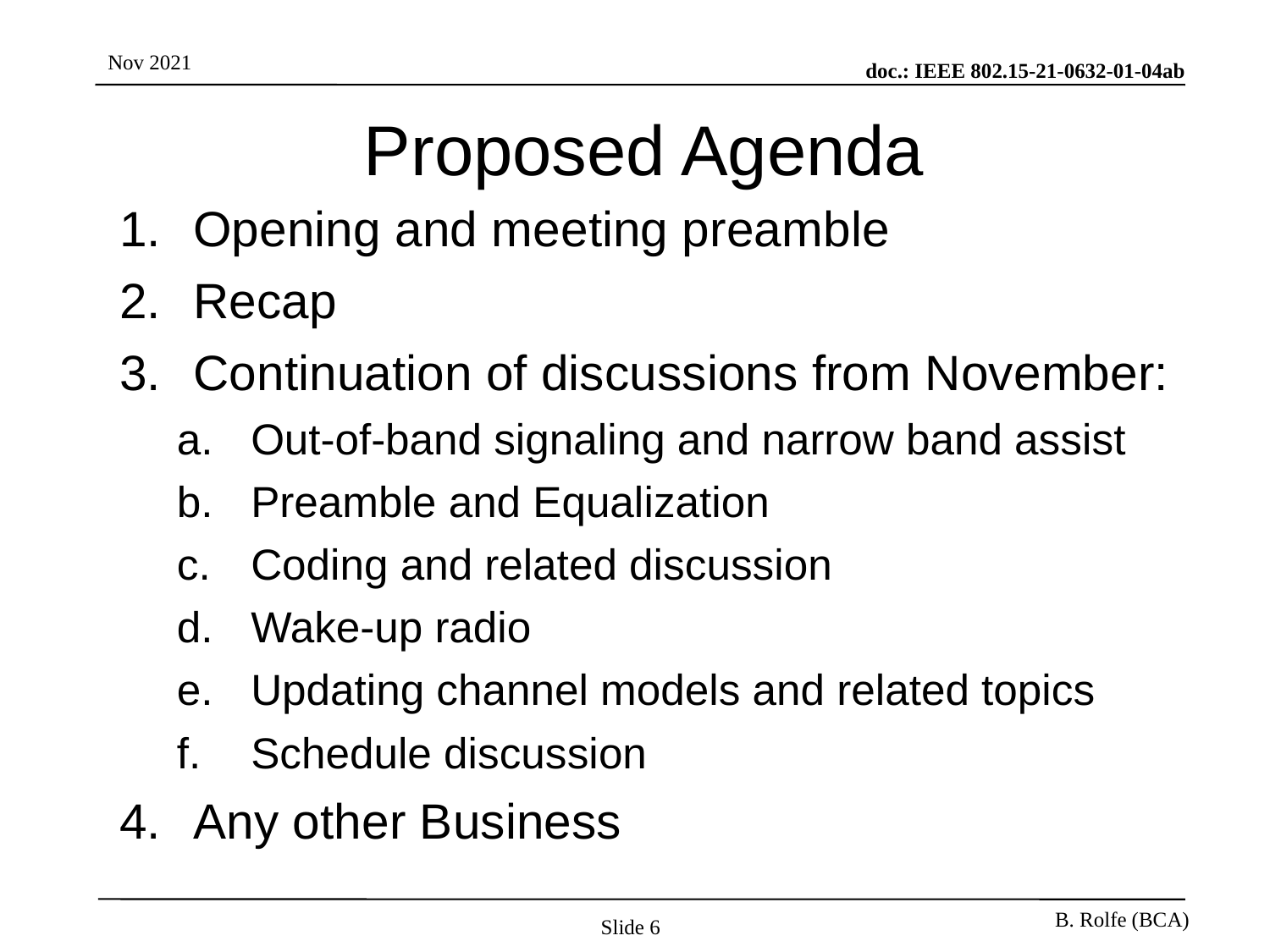

# Proposed Agenda
Opening and meeting preamble
Recap
Continuation of discussions from November:
Out-of-band signaling and narrow band assist
Preamble and Equalization
Coding and related discussion
Wake-up radio
Updating channel models and related topics
Schedule discussion
Any other Business

Slide 6